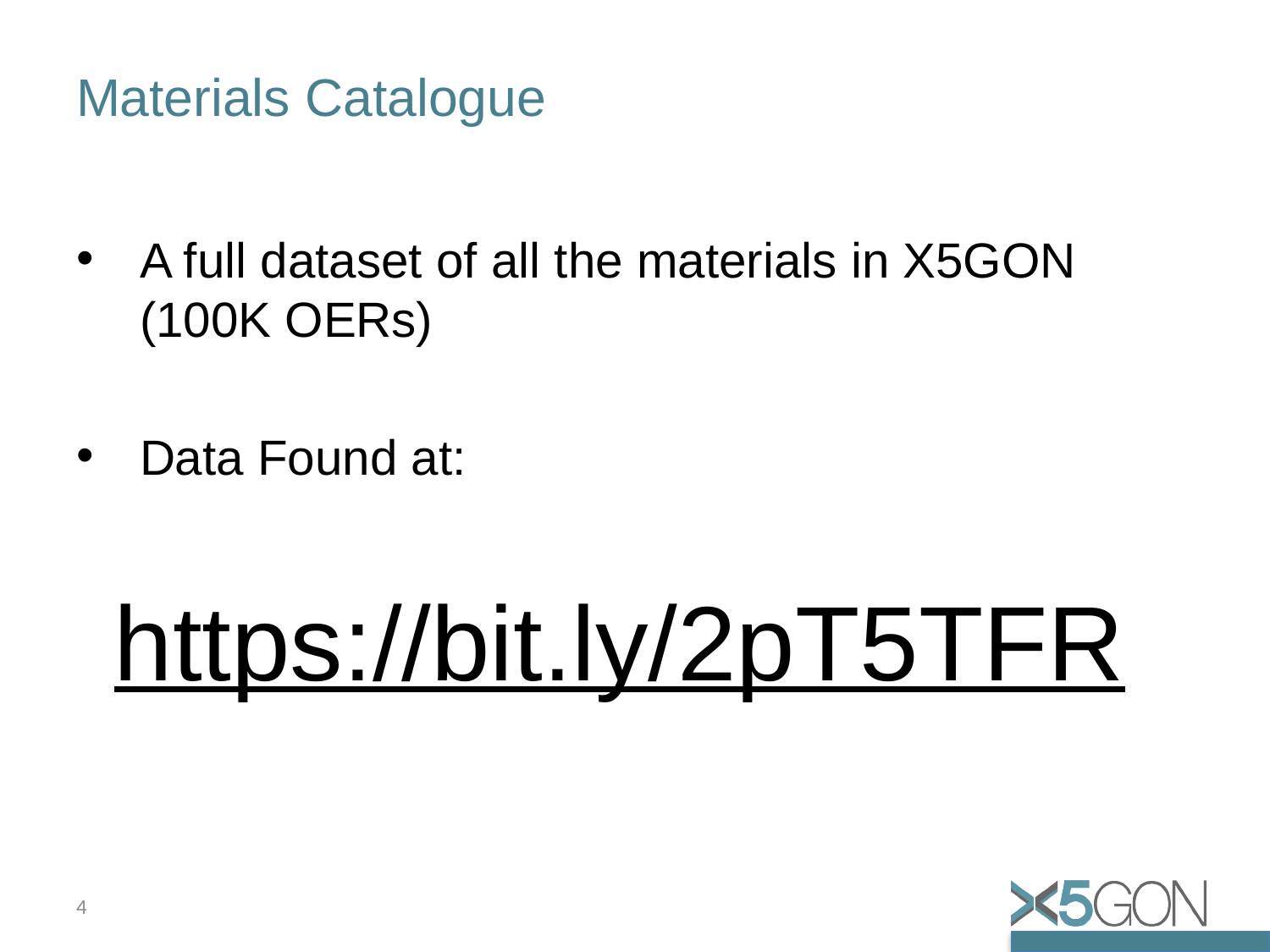

# Materials Catalogue
A full dataset of all the materials in X5GON (100K OERs)

Data Found at:

https://bit.ly/2pT5TFR
4